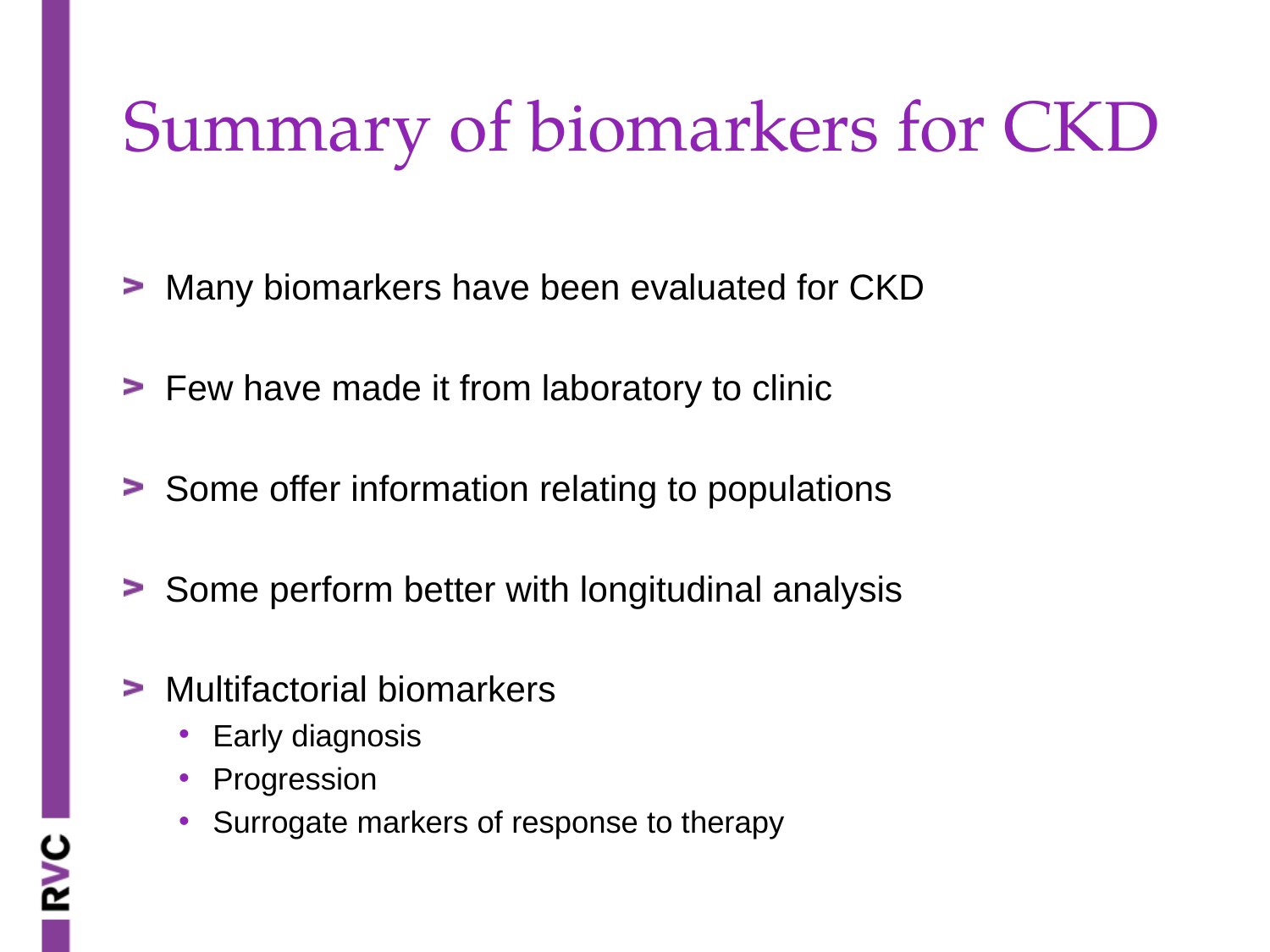

# Summary of biomarkers for CKD
Many biomarkers have been evaluated for CKD

Few have made it from laboratory to clinic

Some offer information relating to populations

Some perform better with longitudinal analysis

Multifactorial biomarkers
Early diagnosis
Progression
Surrogate markers of response to therapy